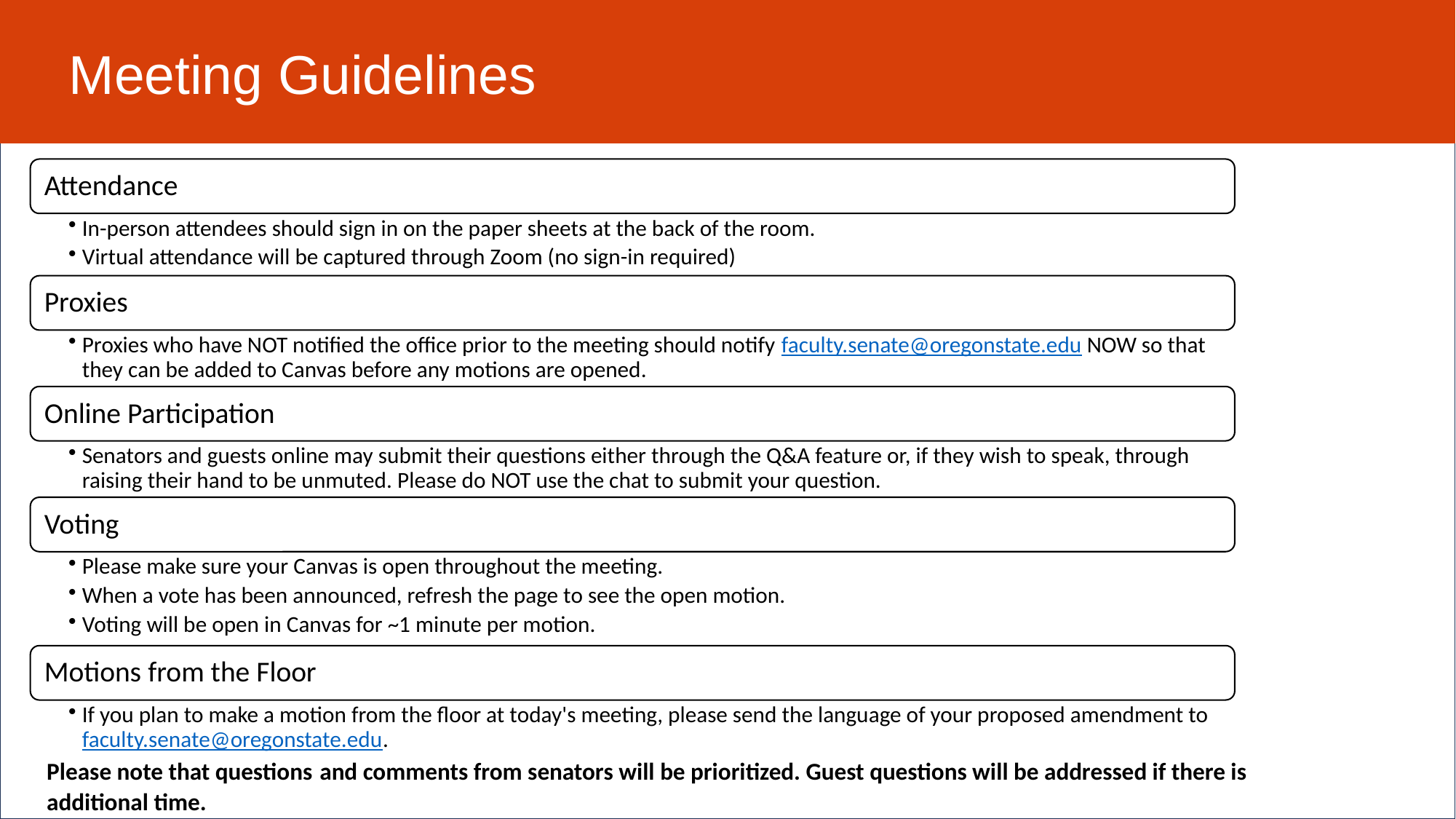

# Meeting Guidelines
Attendance
In-person attendees should sign in on the paper sheets at the back of the room.
Virtual attendance will be captured through Zoom (no sign-in required)
Proxies
Proxies who have NOT notified the office prior to the meeting should notify faculty.senate@oregonstate.edu NOW so that they can be added to Canvas before any motions are opened.
Online Participation
Senators and guests online may submit their questions either through the Q&A feature or, if they wish to speak, through raising their hand to be unmuted. Please do NOT use the chat to submit your question.
Voting
Please make sure your Canvas is open throughout the meeting.
When a vote has been announced, refresh the page to see the open motion.
Voting will be open in Canvas for ~1 minute per motion.
Motions from the Floor
If you plan to make a motion from the floor at today's meeting, please send the language of your proposed amendment to faculty.senate@oregonstate.edu.
Please note that questions and comments from senators will be prioritized. Guest questions will be addressed if there is additional time.